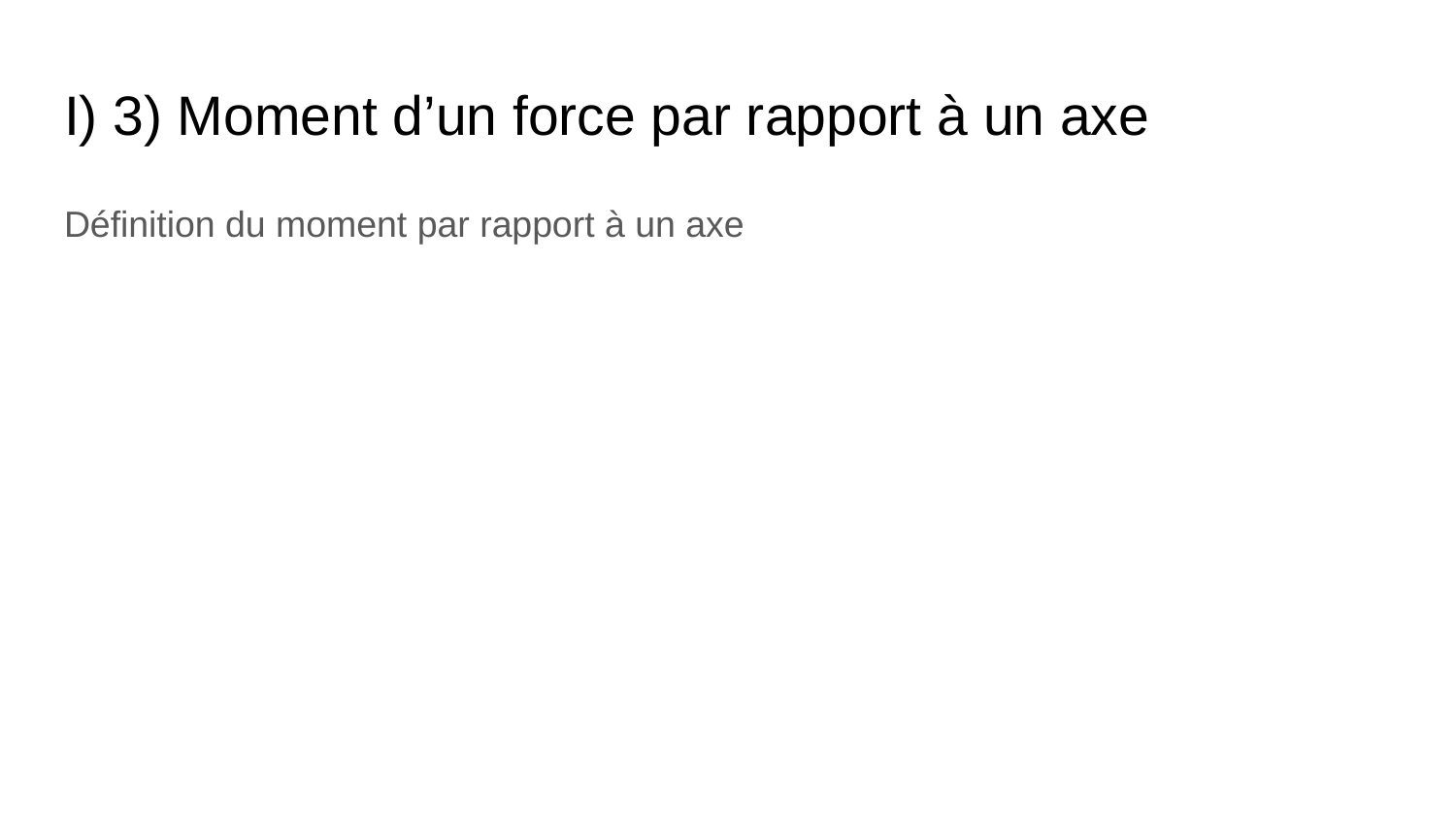

# I) 3) Moment d’un force par rapport à un axe
Définition du moment par rapport à un axe